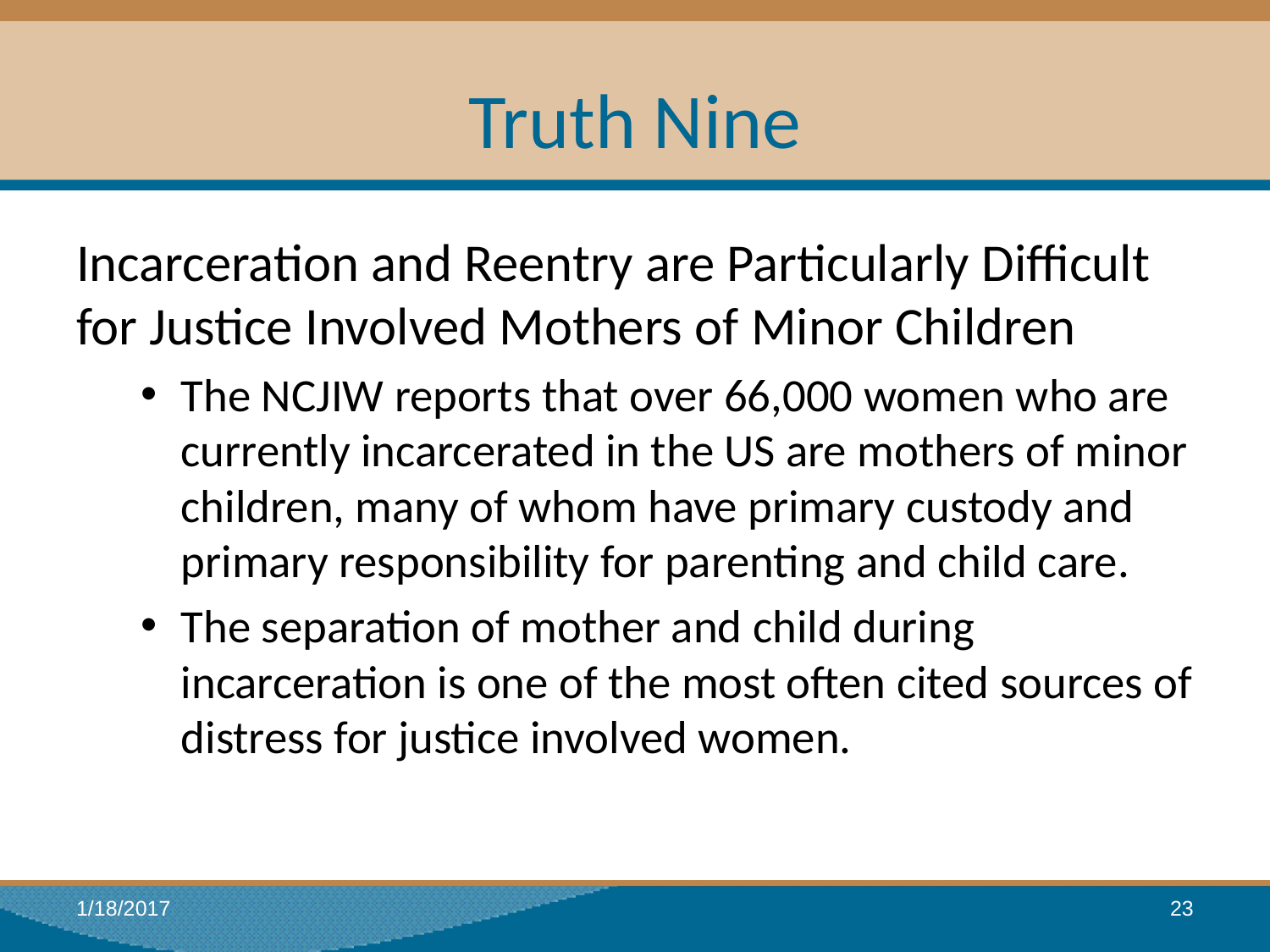

# Truth Nine
Incarceration and Reentry are Particularly Difficult for Justice Involved Mothers of Minor Children
The NCJIW reports that over 66,000 women who are currently incarcerated in the US are mothers of minor children, many of whom have primary custody and primary responsibility for parenting and child care.
The separation of mother and child during incarceration is one of the most often cited sources of distress for justice involved women.
1/18/2017
23